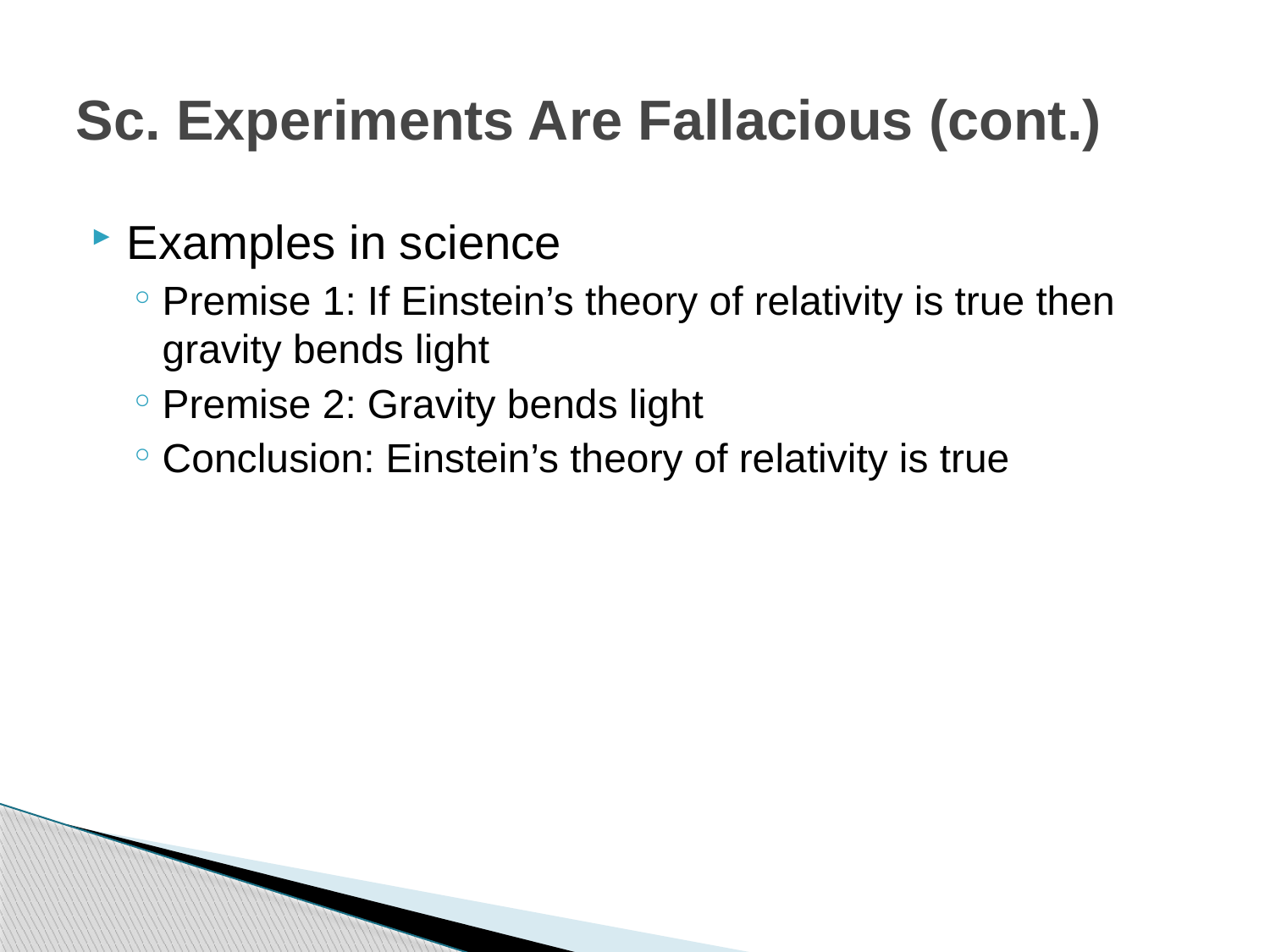

# Sc. Experiments Are Fallacious (cont.)
Examples in science
Premise 1: If Einstein’s theory of relativity is true then gravity bends light
Premise 2: Gravity bends light
Conclusion: Einstein’s theory of relativity is true